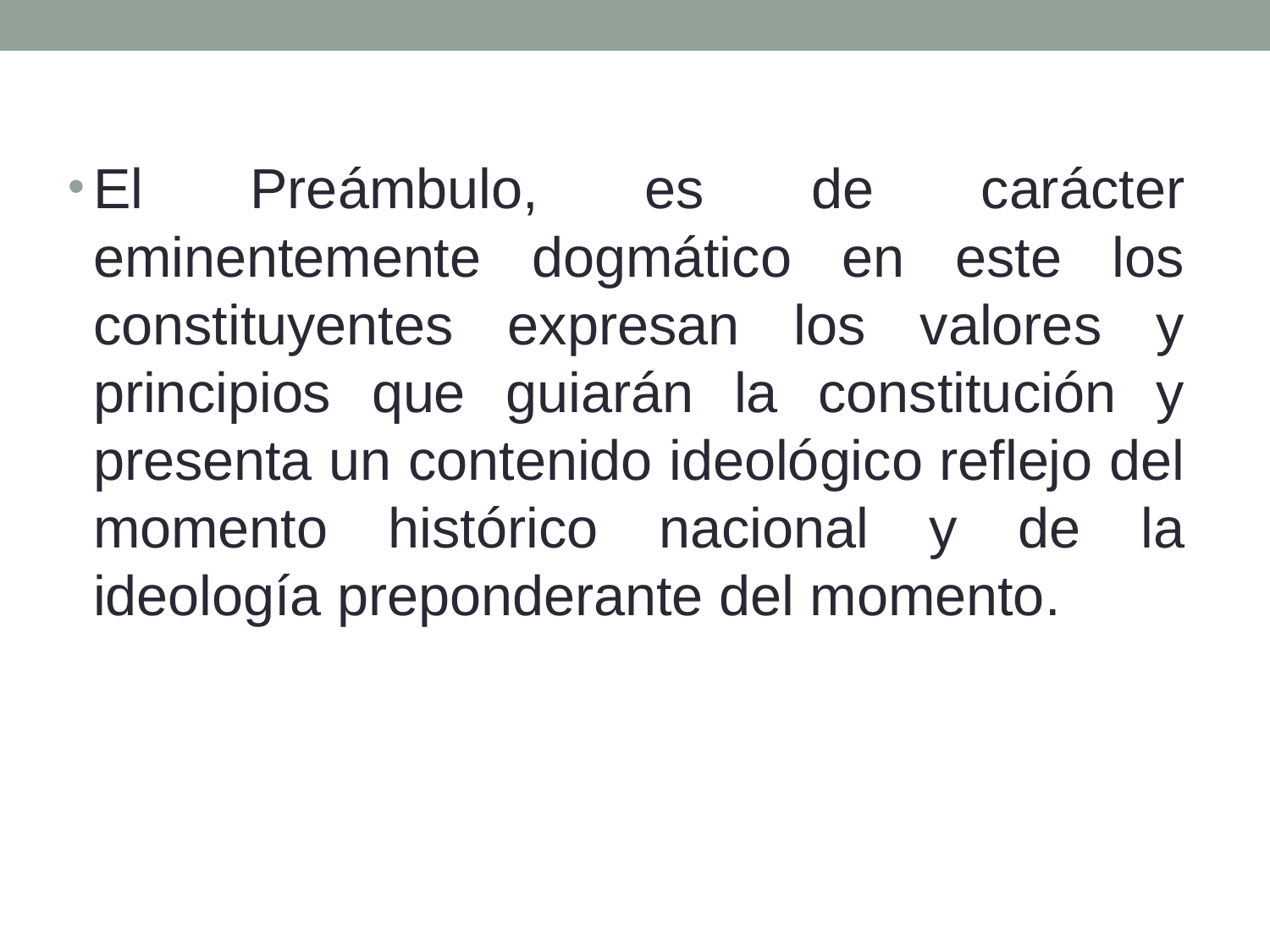

El Preámbulo, es de carácter eminentemente dogmático en este los constituyentes expresan los valores y principios que guiarán la constitución y presenta un contenido ideológico reflejo del momento histórico nacional y de la ideología preponderante del momento.